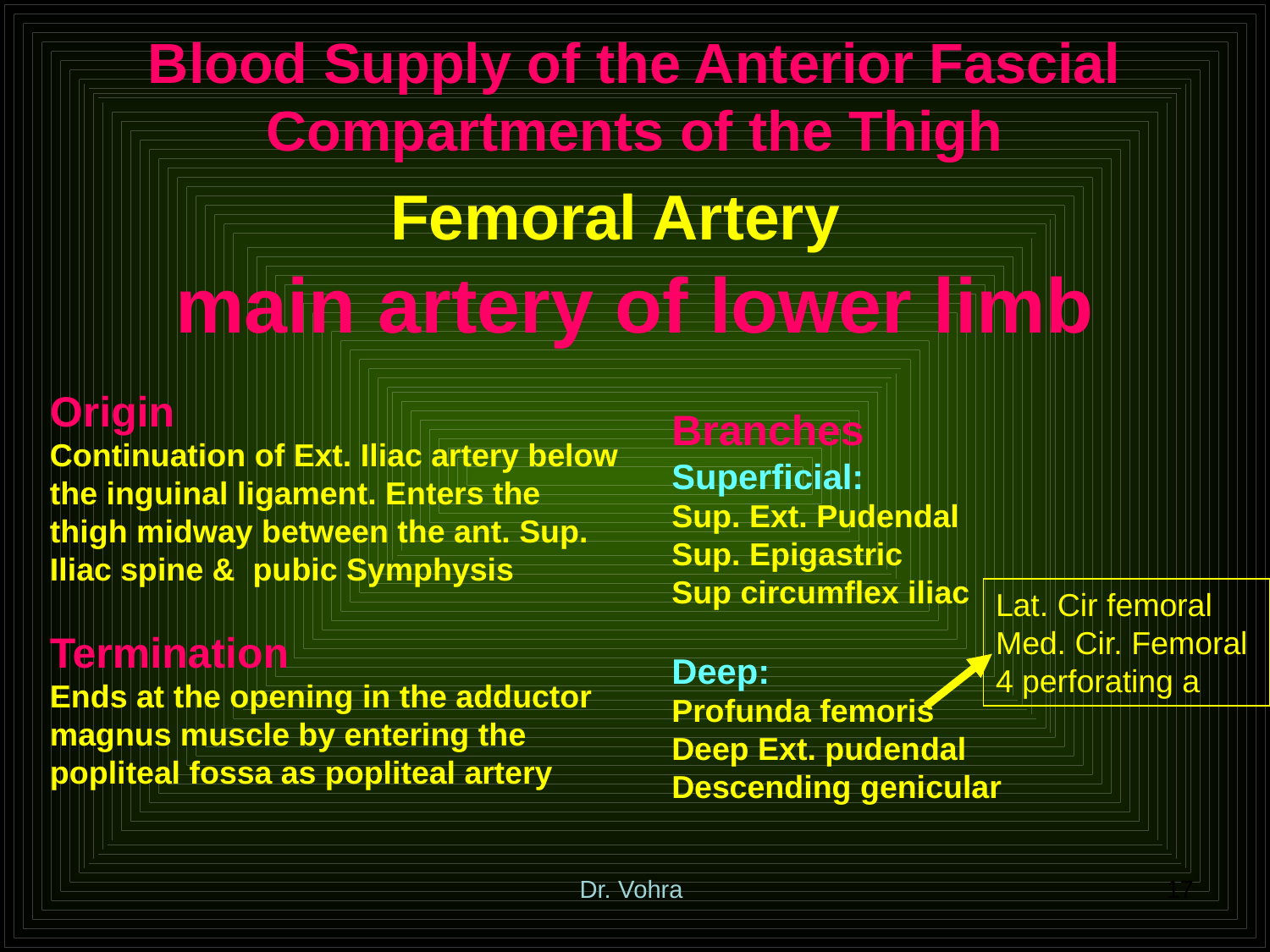

Blood Supply of the Anterior Fascial Compartments of the Thigh
Femoral Artery
main artery of lower limb
Origin
Continuation of Ext. Iliac artery below the inguinal ligament. Enters the thigh midway between the ant. Sup. Iliac spine &  pubic Symphysis

Termination
Ends at the opening in the adductor magnus muscle by entering the popliteal fossa as popliteal artery
Branches
Superficial:
Sup. Ext. Pudendal
Sup. Epigastric
Sup circumflex iliac

Deep:
Profunda femoris
Deep Ext. pudendal
Descending genicular
Lat. Cir femoral
Med. Cir. Femoral
4 perforating a

Dr. Vohra
17